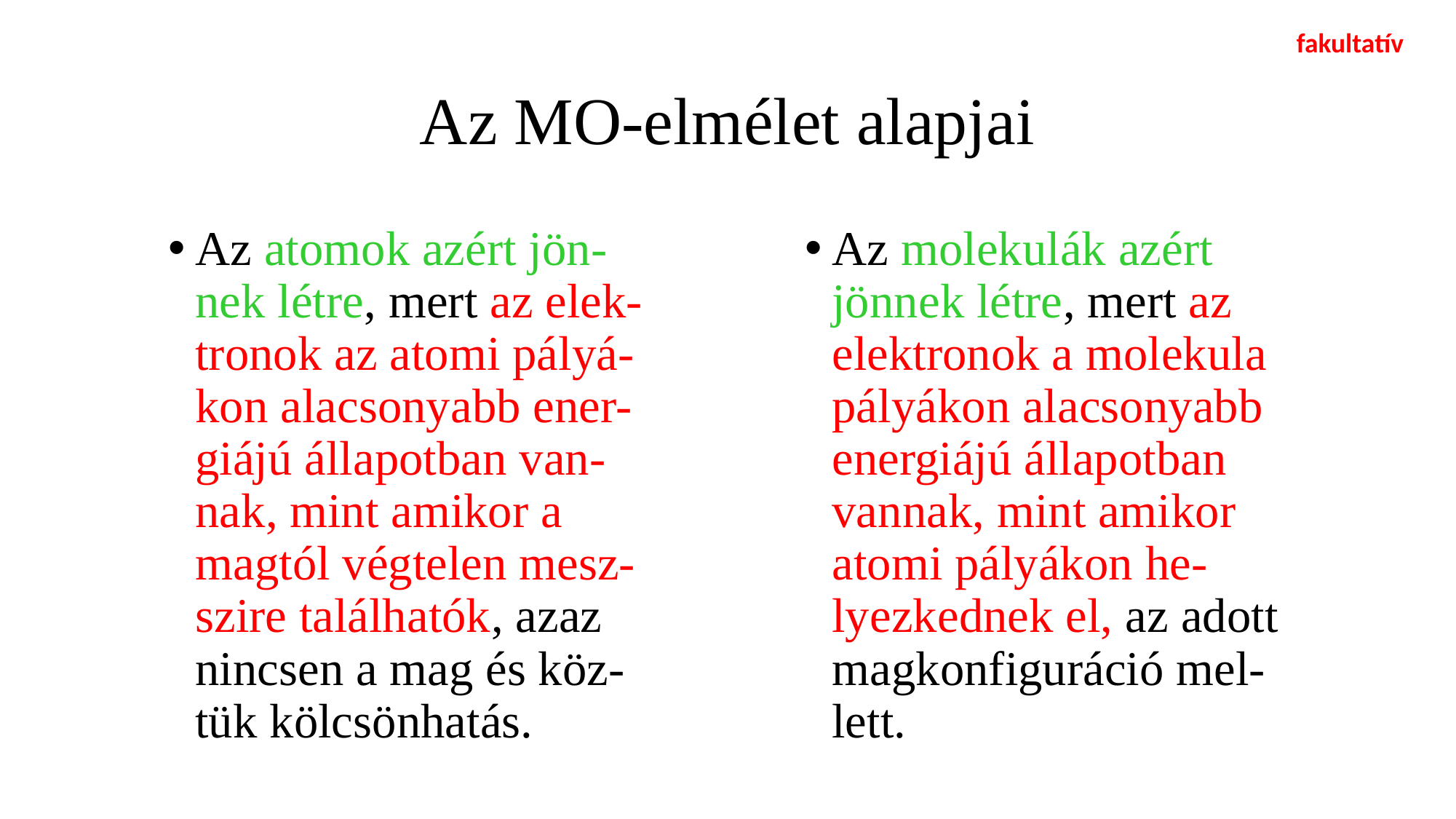

fakultatív
# Az MO-elmélet alapjai
Az atomok azért jön-nek létre, mert az elek-tronok az atomi pályá-kon alacsonyabb ener-giájú állapotban van-nak, mint amikor a magtól végtelen mesz-szire találhatók, azaz nincsen a mag és köz-tük kölcsönhatás.
Az molekulák azért jönnek létre, mert az elektronok a molekula pályákon alacsonyabb energiájú állapotban vannak, mint amikor atomi pályákon he-lyezkednek el, az adott magkonfiguráció mel-lett.